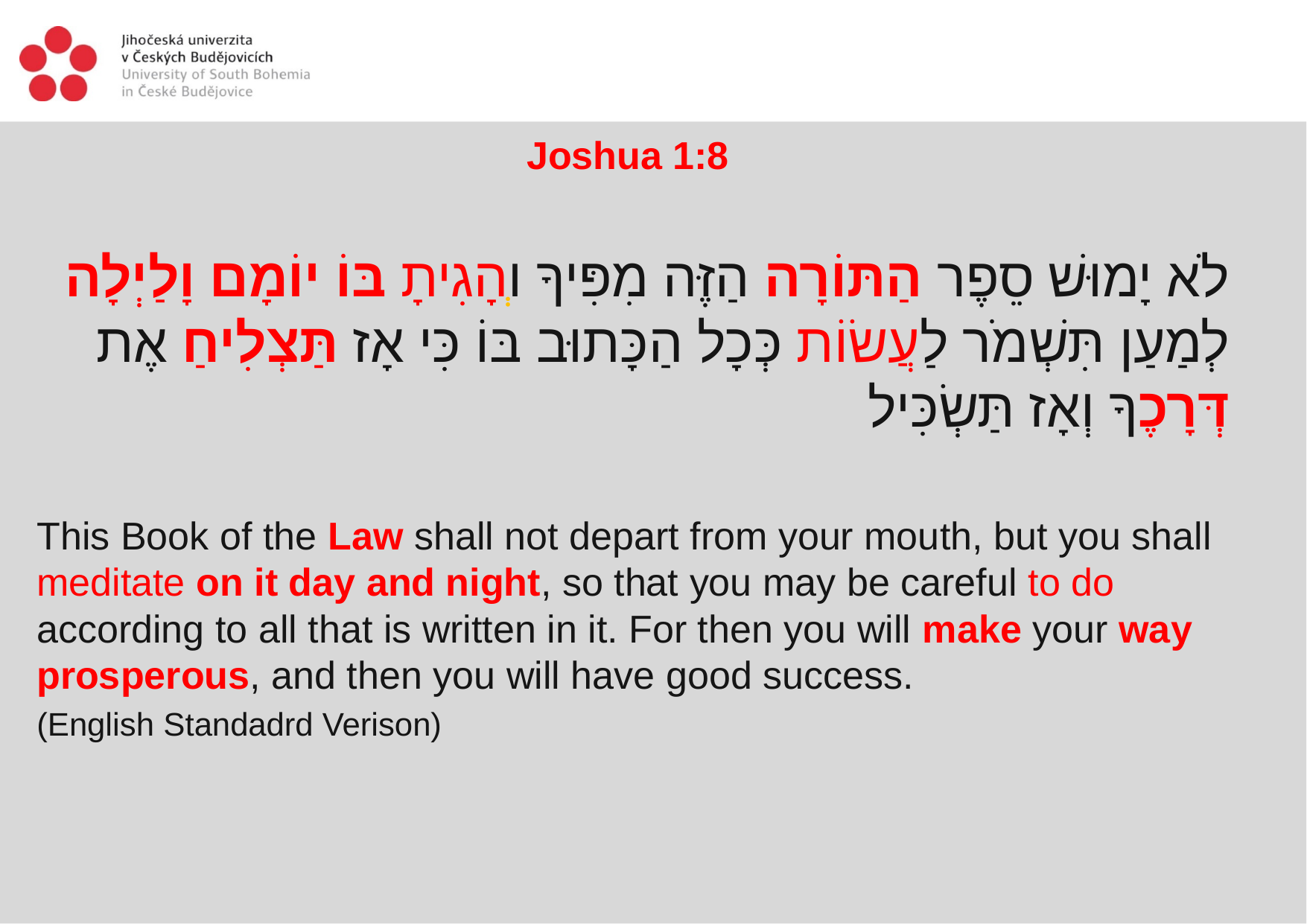

Joshua 1:8

לֹא יָמוּשׁ סֵפֶר הַתּוֹרָה הַזֶּה מִפִּיךָ וְהָגִיתָ בּוֹ יוֹמָם וָלַיְלָה לְמַעַן תִּשְׁמֹר לַעֲשׂוֹת כְּכָל הַכָּתוּב בּוֹ כִּי אָז תַּצְלִיחַ אֶת דְּרָכֶךָ וְאָז תַּשְׂכִּיל
This Book of the Law shall not depart from your mouth, but you shall meditate on it day and night, so that you may be careful to do according to all that is written in it. For then you will make your way prosperous, and then you will have good success.
(English Standadrd Verison)